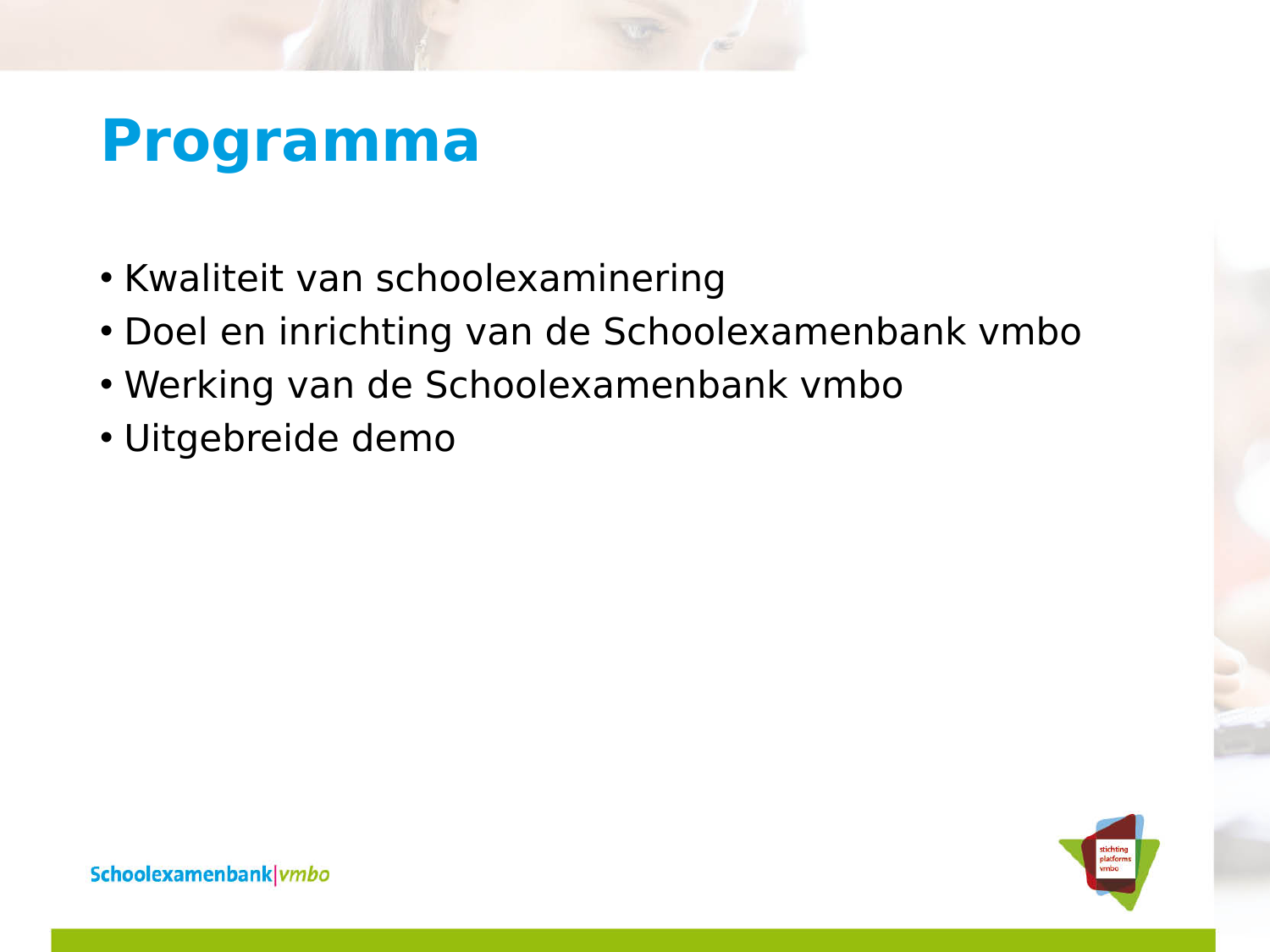

# Programma
Kwaliteit van schoolexaminering
Doel en inrichting van de Schoolexamenbank vmbo
Werking van de Schoolexamenbank vmbo
Uitgebreide demo